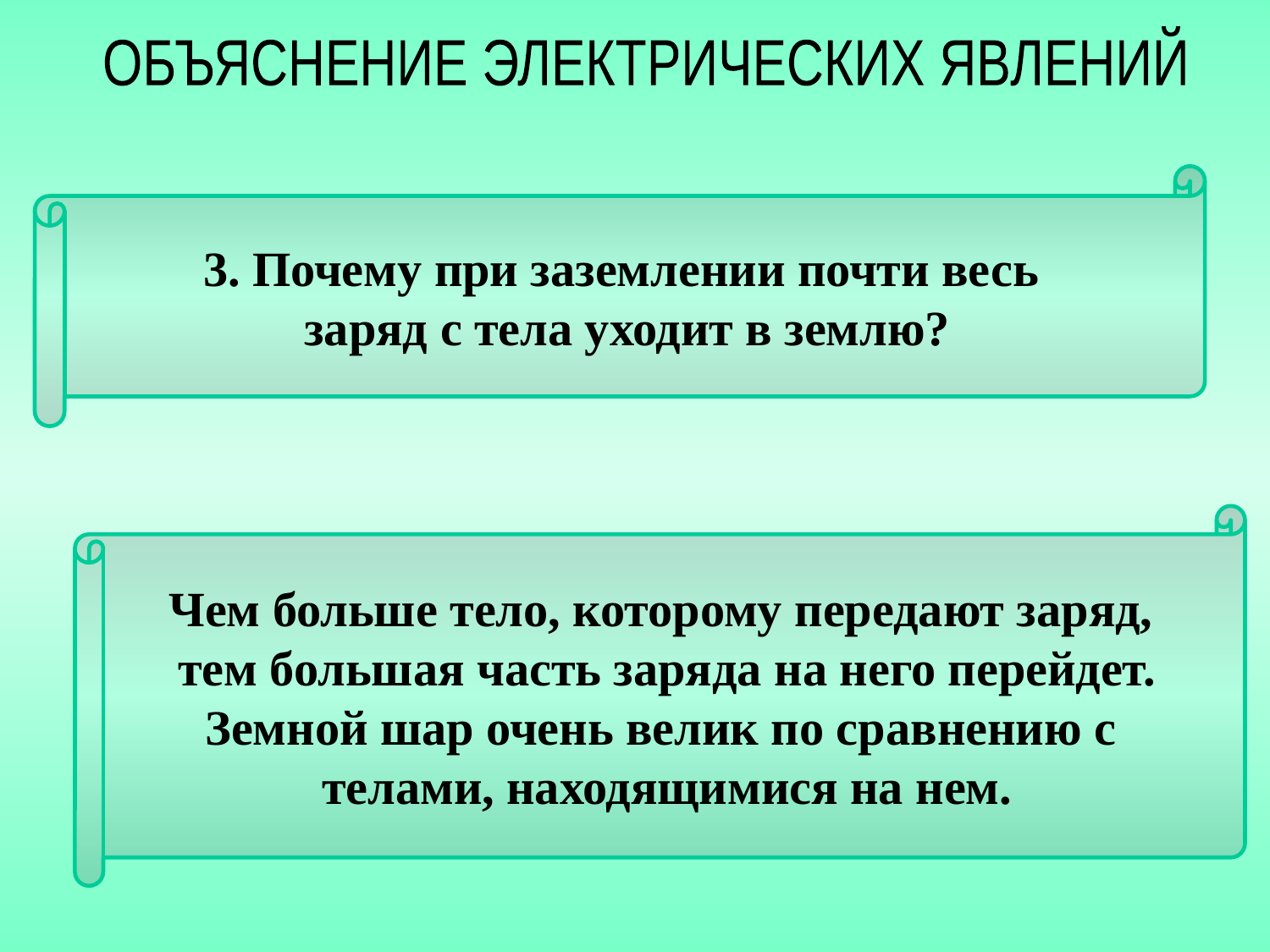

ОБЪЯСНЕНИЕ ЭЛЕКТРИЧЕСКИХ ЯВЛЕНИЙ
3. Почему при заземлении почти весь
заряд с тела уходит в землю?
Чем больше тело, которому передают заряд,
тем большая часть заряда на него перейдет.
Земной шар очень велик по сравнению с
телами, находящимися на нем.